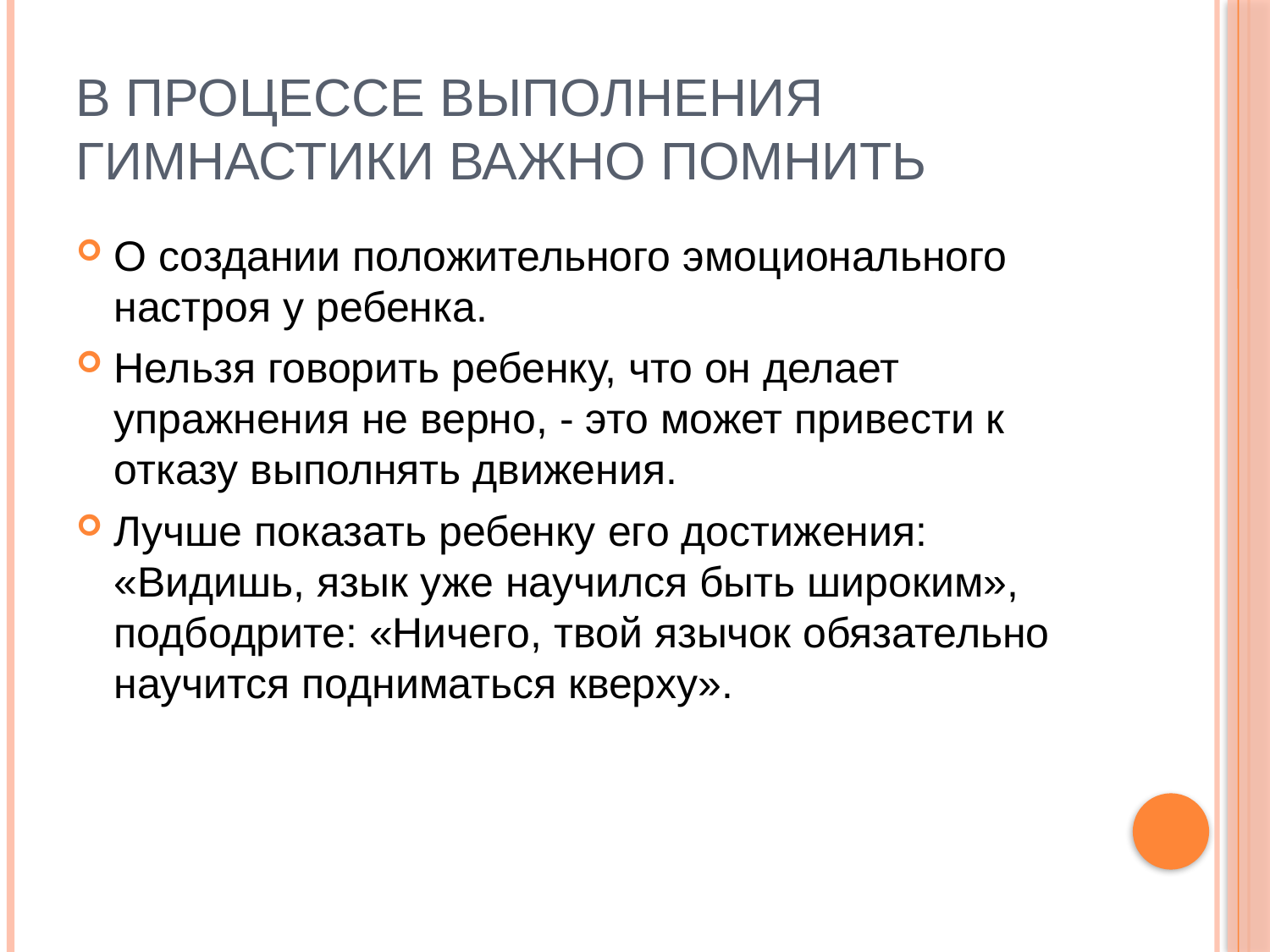

# В процессе выполнения гимнастики важно помнить
О создании положительного эмоционального настроя у ребенка.
Нельзя говорить ребенку, что он делает упражнения не верно, - это может привести к отказу выполнять движения.
Лучше показать ребенку его достижения: «Видишь, язык уже научился быть широким», подбодрите: «Ничего, твой язычок обязательно научится подниматься кверху».